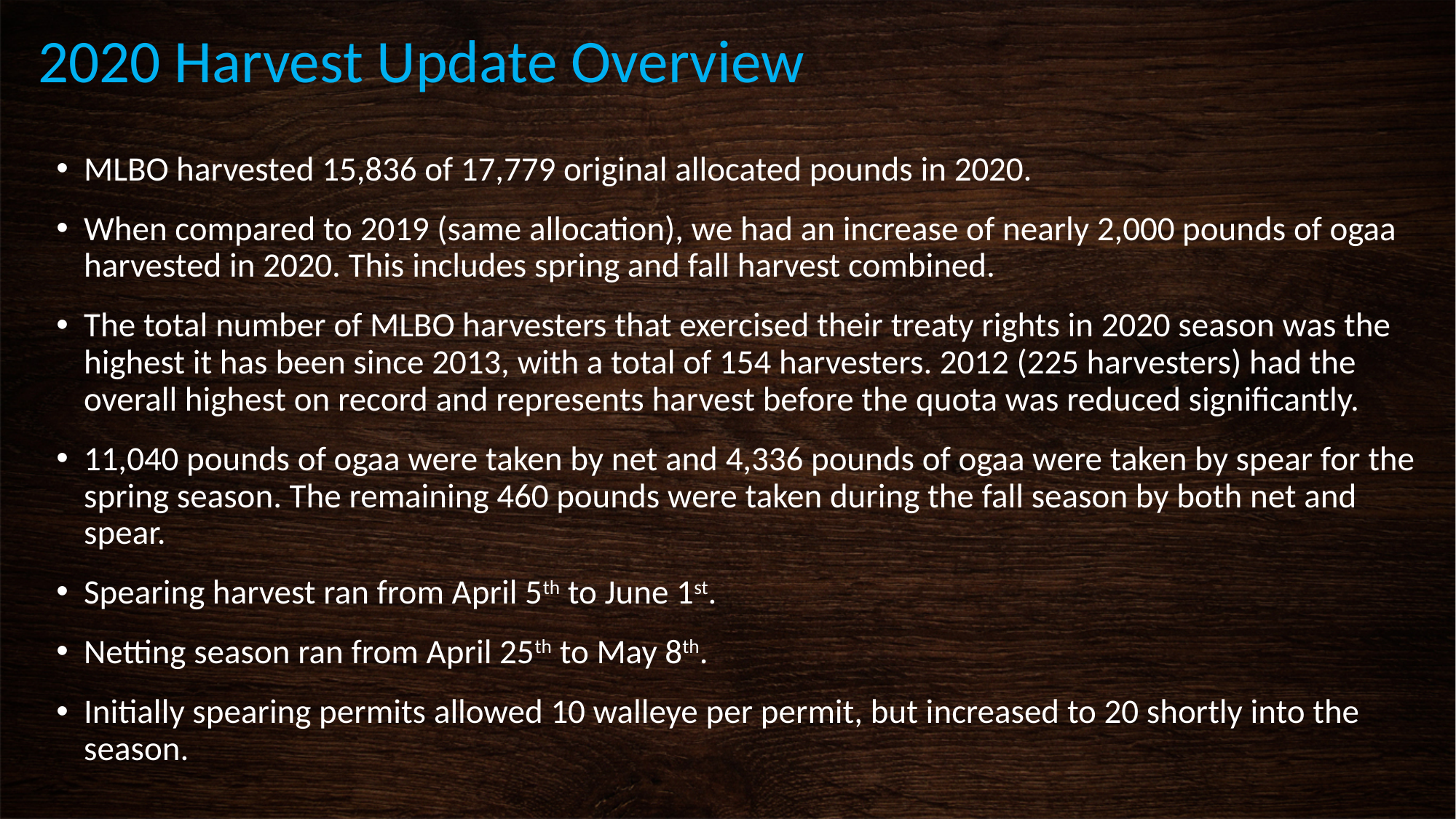

# 2020 Harvest Update Overview
MLBO harvested 15,836 of 17,779 original allocated pounds in 2020.
When compared to 2019 (same allocation), we had an increase of nearly 2,000 pounds of ogaa harvested in 2020. This includes spring and fall harvest combined.
The total number of MLBO harvesters that exercised their treaty rights in 2020 season was the highest it has been since 2013, with a total of 154 harvesters. 2012 (225 harvesters) had the overall highest on record and represents harvest before the quota was reduced significantly.
11,040 pounds of ogaa were taken by net and 4,336 pounds of ogaa were taken by spear for the spring season. The remaining 460 pounds were taken during the fall season by both net and spear.
Spearing harvest ran from April 5th to June 1st.
Netting season ran from April 25th to May 8th.
Initially spearing permits allowed 10 walleye per permit, but increased to 20 shortly into the season.